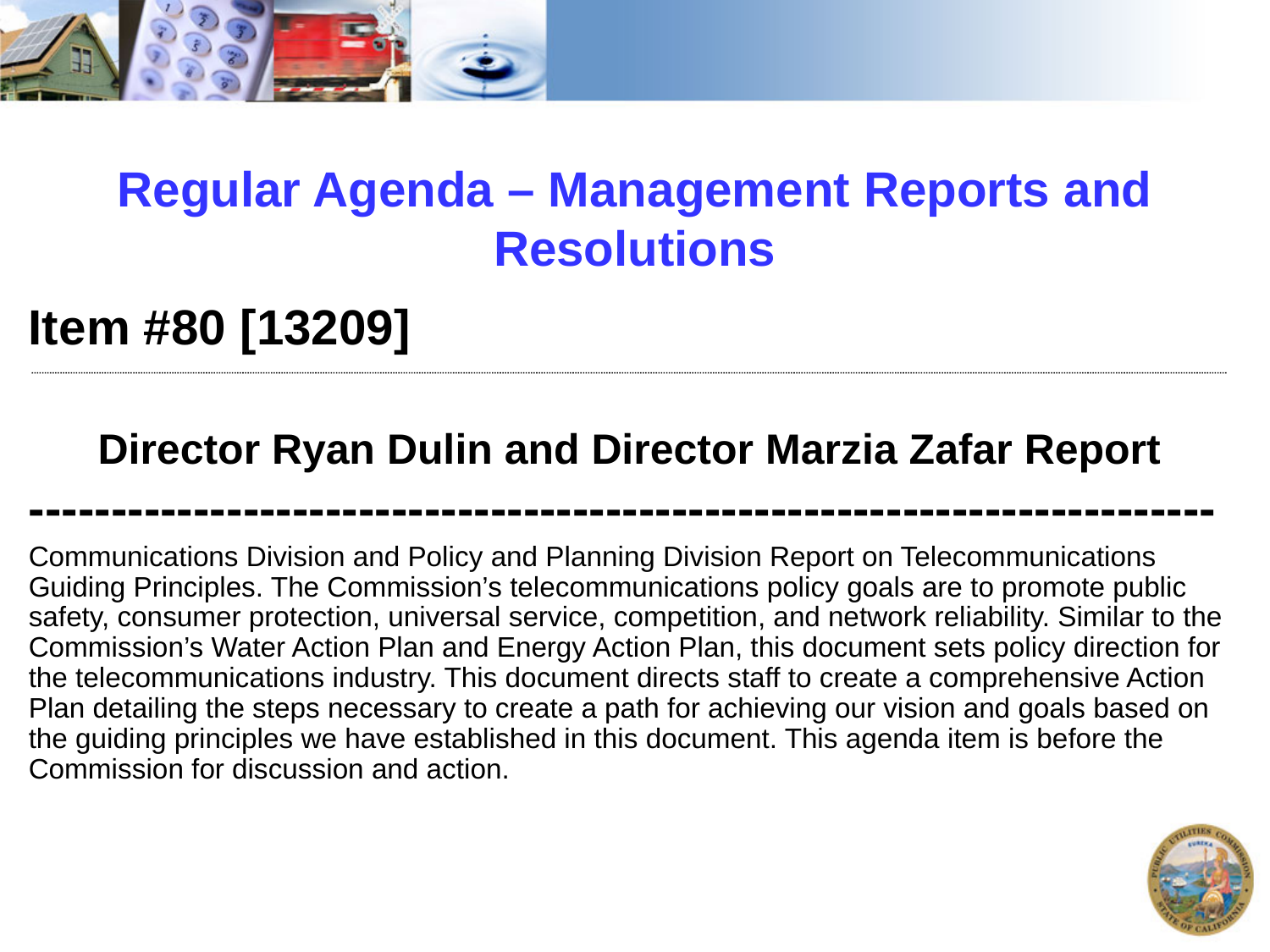

# Regular Agenda – Management Reports and Resolutions
Item #80 [13209]

Director Ryan Dulin and Director Marzia Zafar Report
------------------------------------------------------------------------
Communications Division and Policy and Planning Division Report on Telecommunications Guiding Principles. The Commission’s telecommunications policy goals are to promote public safety, consumer protection, universal service, competition, and network reliability. Similar to the Commission’s Water Action Plan and Energy Action Plan, this document sets policy direction for the telecommunications industry. This document directs staff to create a comprehensive Action Plan detailing the steps necessary to create a path for achieving our vision and goals based on the guiding principles we have established in this document. This agenda item is before the Commission for discussion and action.